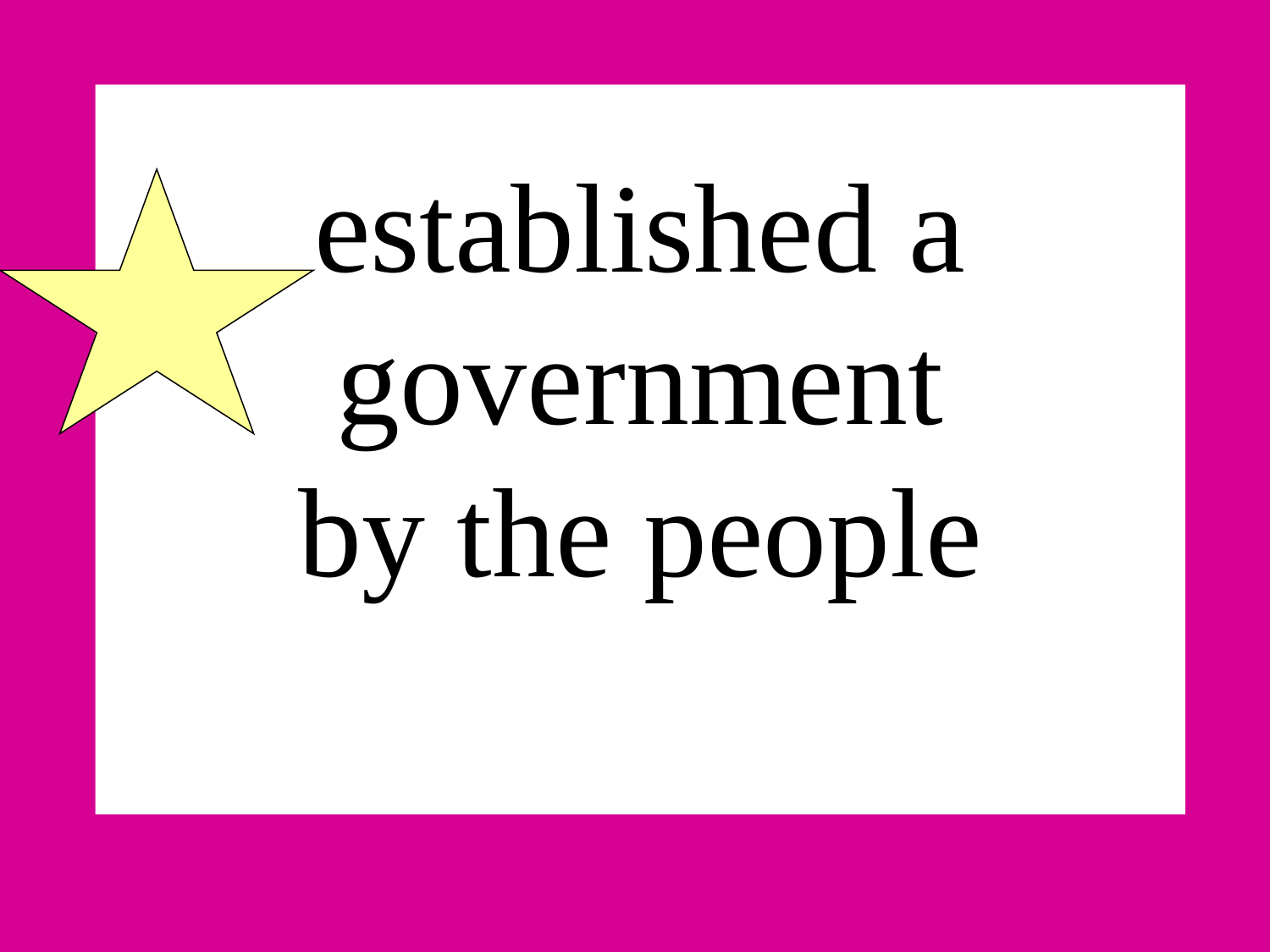

# established a government by the people